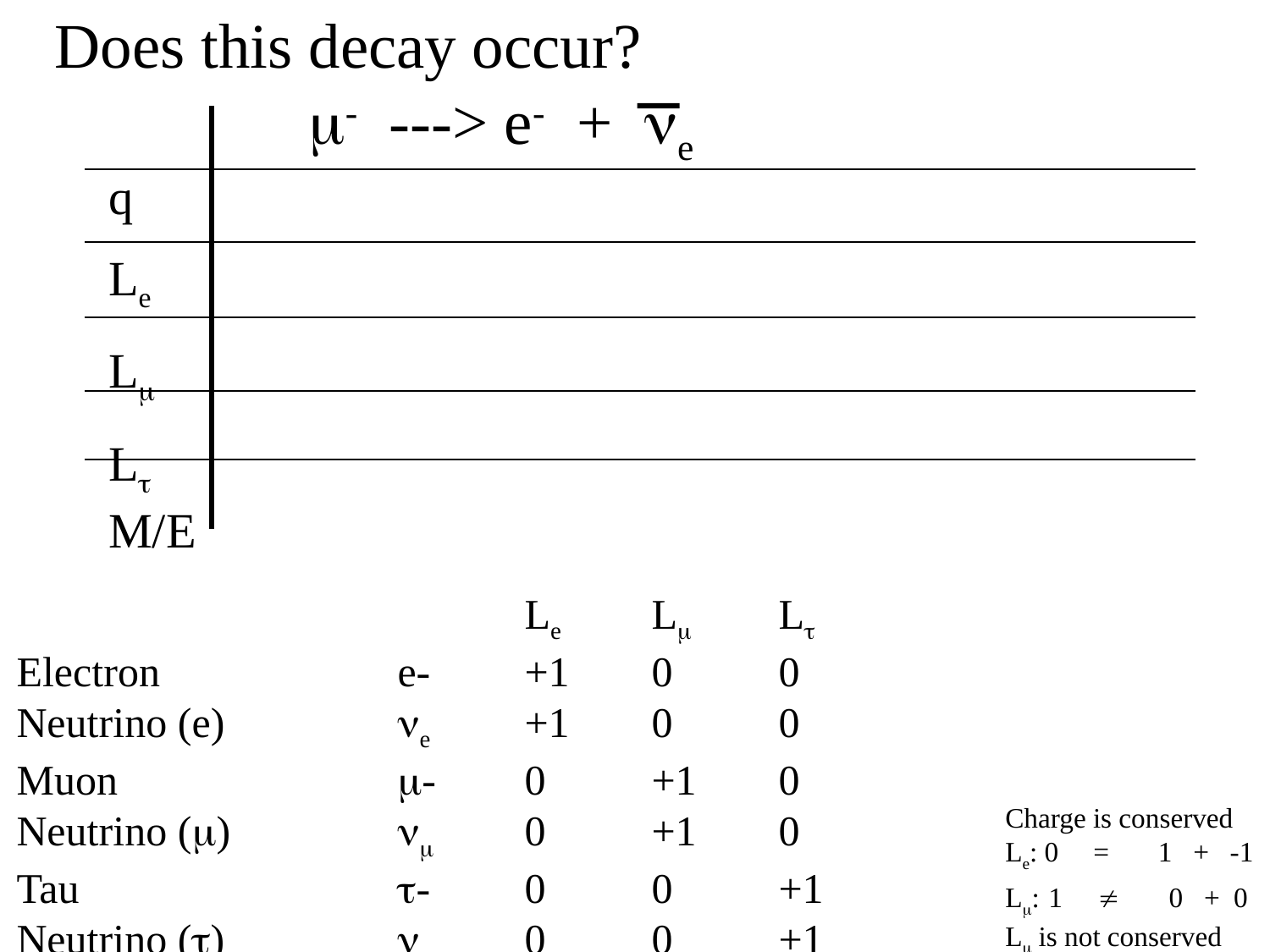

Does this decay occur?
                μ-  ---> e-  +  νe
q

Le

Lμ

Lτ
M/E

			 	Le	Lμ	Lτ
Electron		e-	+1	0	0
Neutrino (e)		νe	+1	0	0
Muon			μ-	0	+1	0
Neutrino (μ)		νμ	0	+1	0
Tau			τ-	0	0	+1
Neutrino (τ)		ντ	0	0	+1
Charge is conserved
Le: 0     =       1   +   -1
Lμ: 1     ≠       0   +  0
Lμ is not conserved